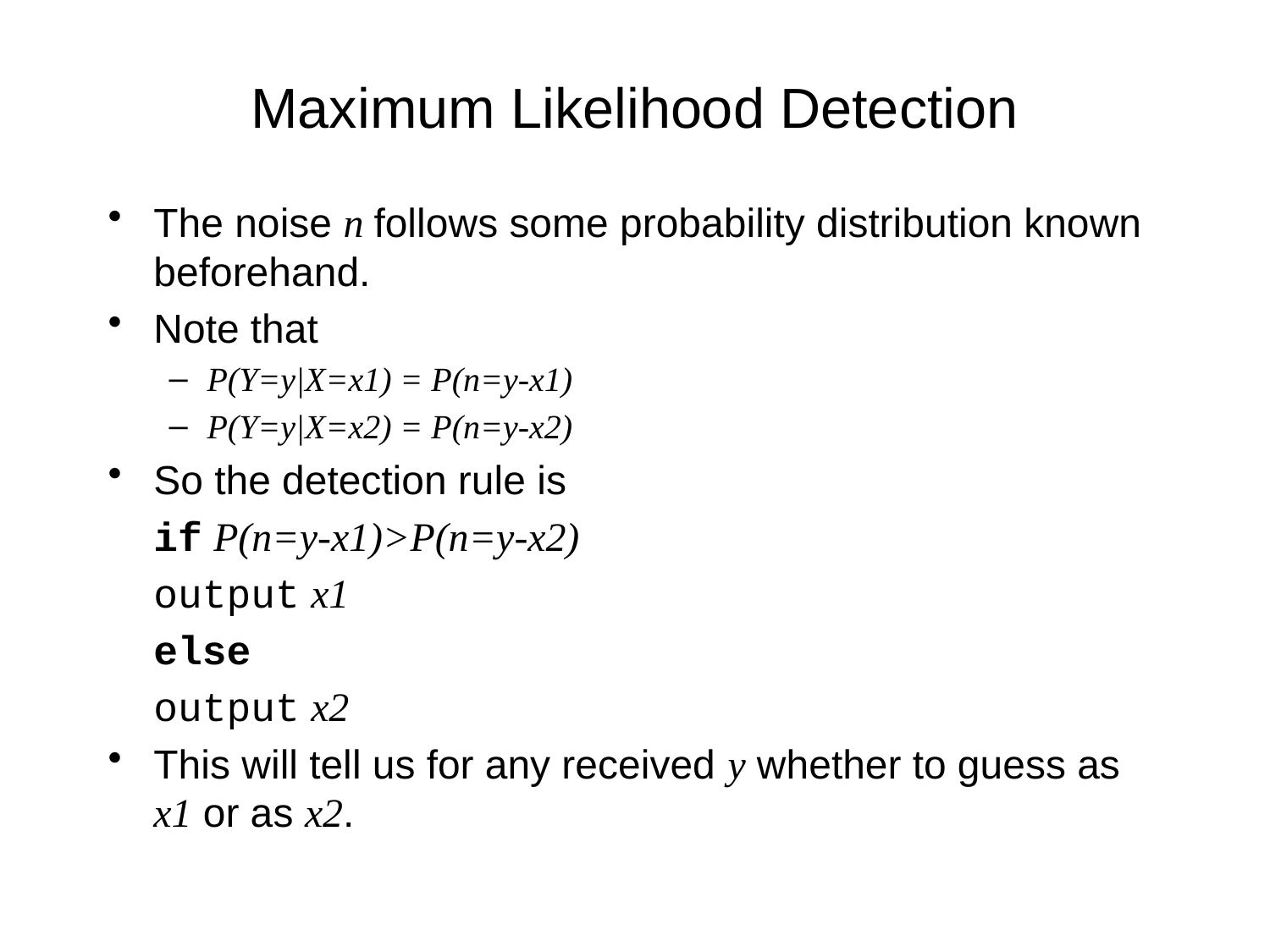

# Maximum Likelihood Detection
The noise n follows some probability distribution known beforehand.
Note that
P(Y=y|X=x1) = P(n=y-x1)
P(Y=y|X=x2) = P(n=y-x2)
So the detection rule is
		if P(n=y-x1)>P(n=y-x2)
			output x1
		else
			output x2
This will tell us for any received y whether to guess as x1 or as x2.